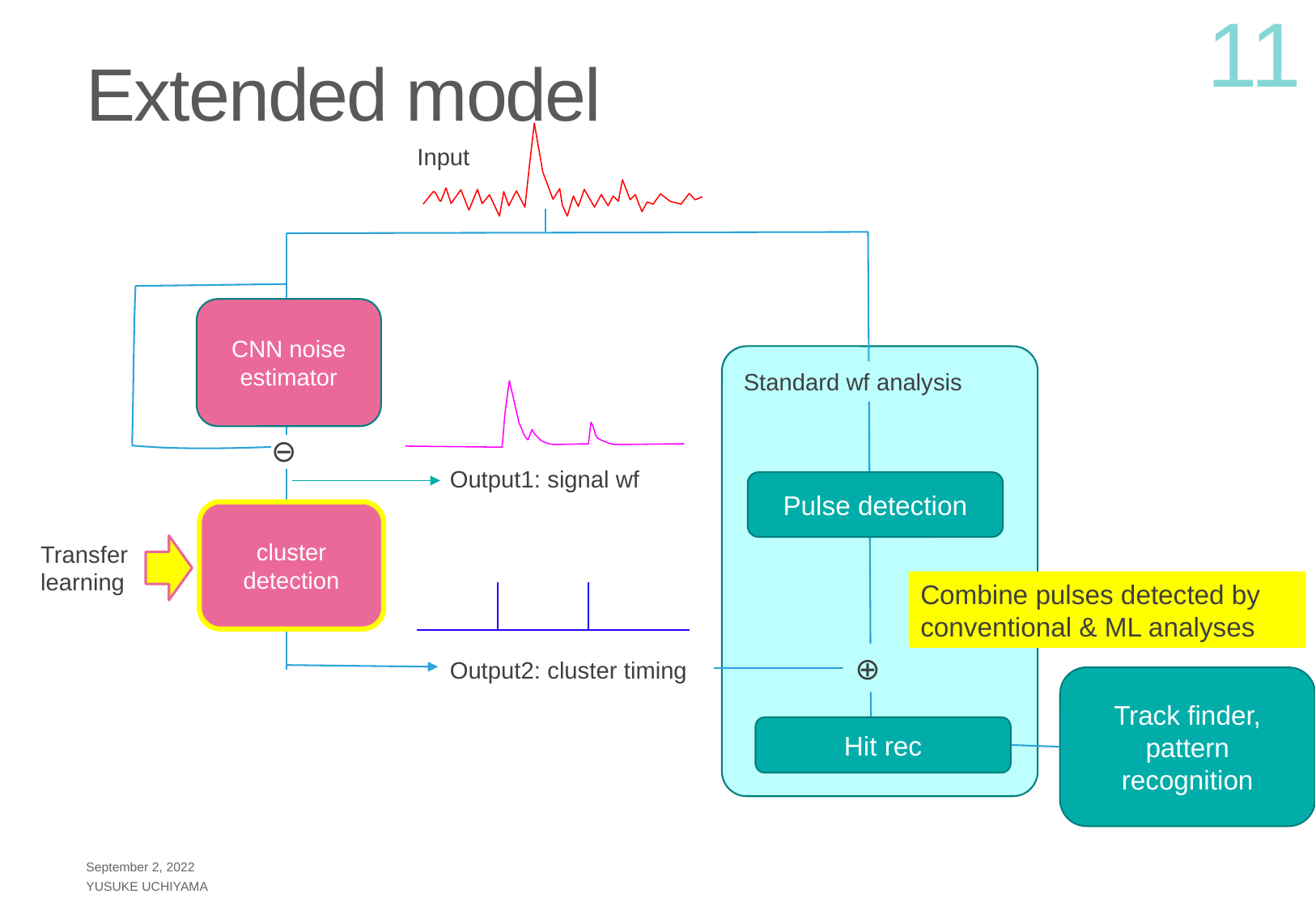

11
# Extended model

Input

CNN noise estimator

Standard wf analysis

⊖
Output1: signal wf
Pulse detection
cluster
detection
Transfer
learning

Combine pulses detected by conventional & ML analyses
⊕
Output2: cluster timing
Track finder,
pattern recognition
Hit rec
September 2, 2022
Yusuke UCHIYAMA